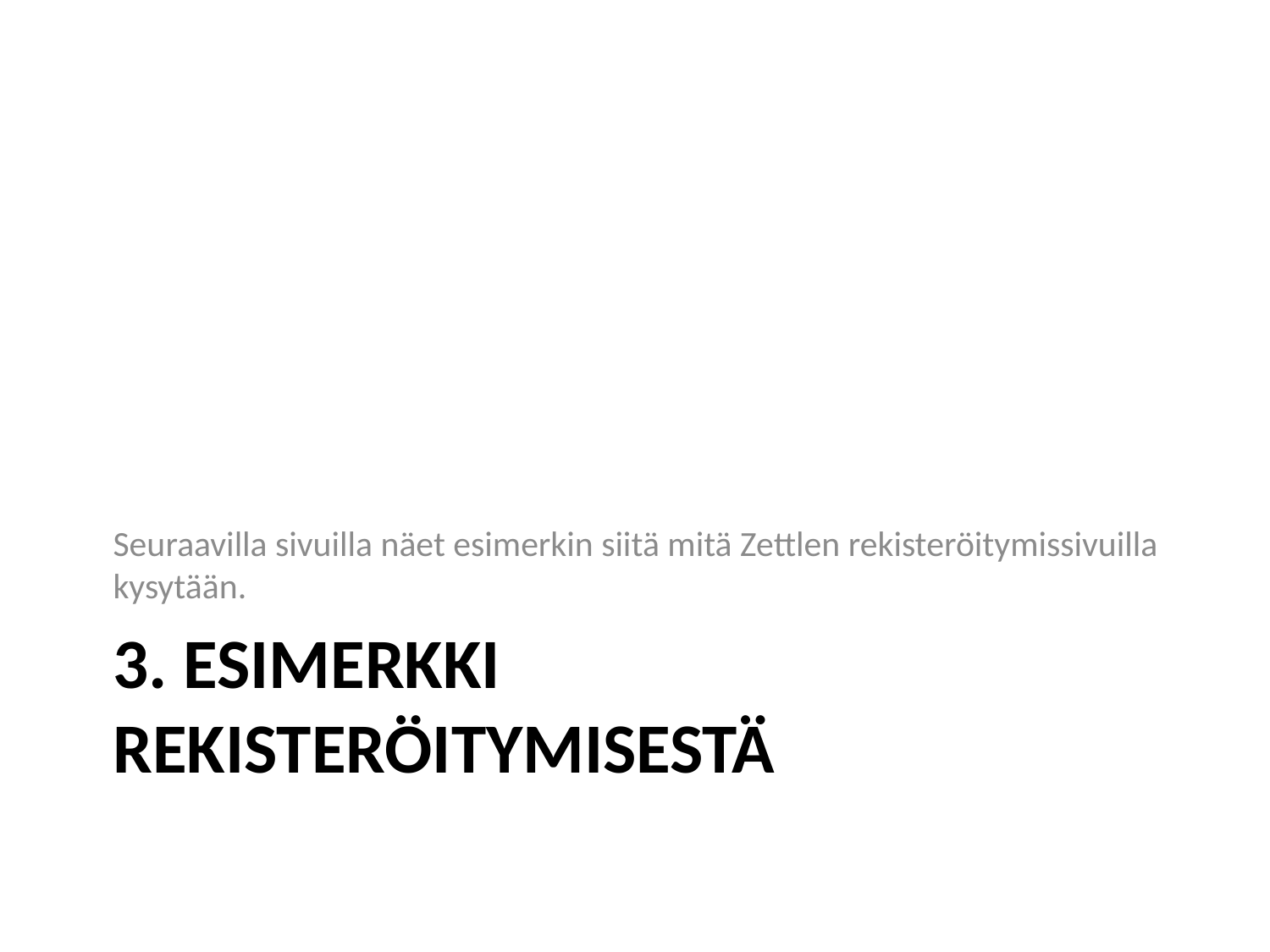

Seuraavilla sivuilla näet esimerkin siitä mitä Zettlen rekisteröitymissivuilla kysytään.
# 3. Esimerkki rekisteröitymisestä